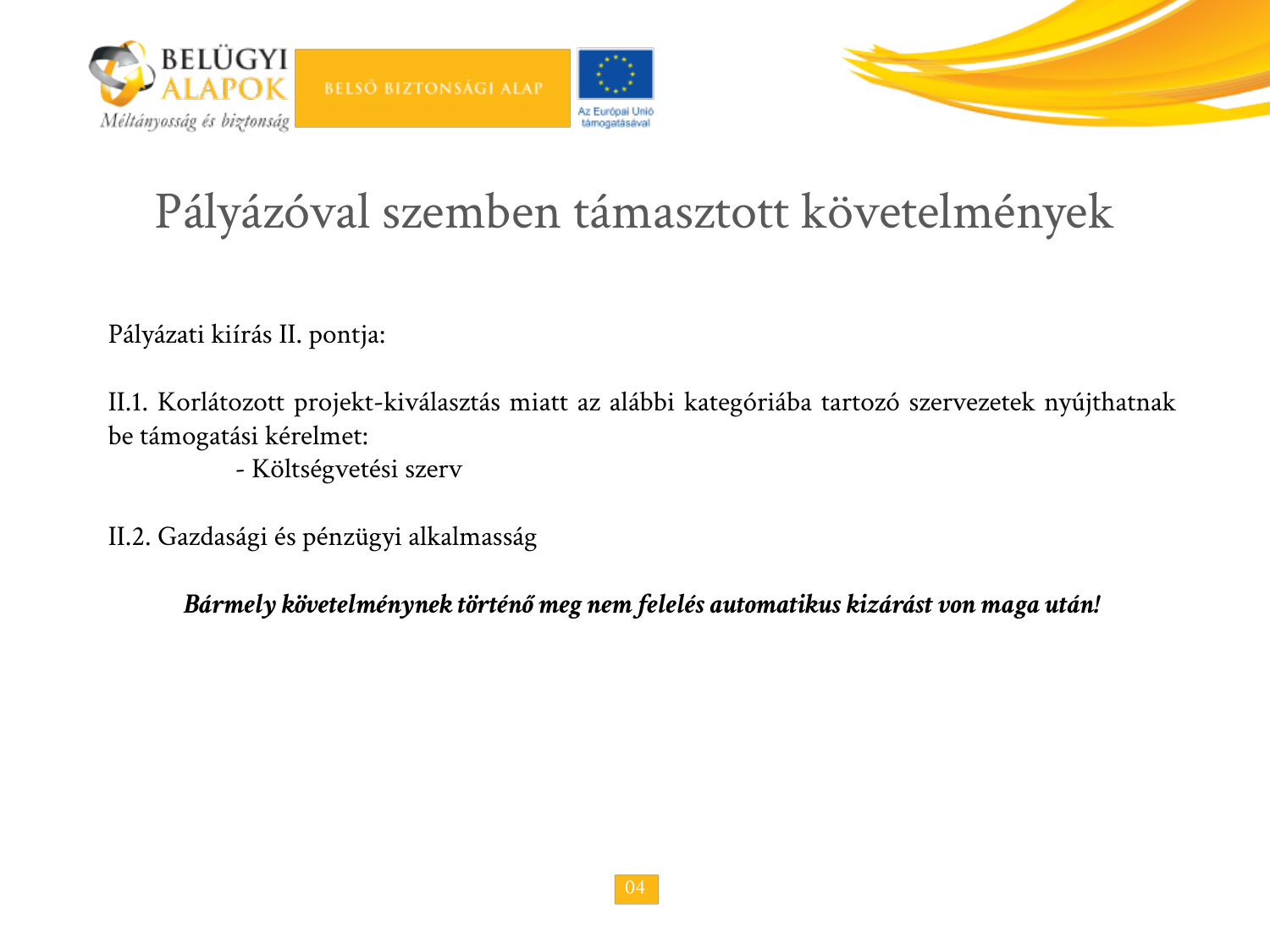

Pályázóval szemben támasztott követelmények

Pályázati kiírás II. pontja:

II.1. Korlátozott projekt-kiválasztás miatt az alábbi kategóriába tartozó szervezetek nyújthatnak be támogatási kérelmet:
	- Költségvetési szerv

II.2. Gazdasági és pénzügyi alkalmasság

Bármely követelménynek történő meg nem felelés automatikus kizárást von maga után!